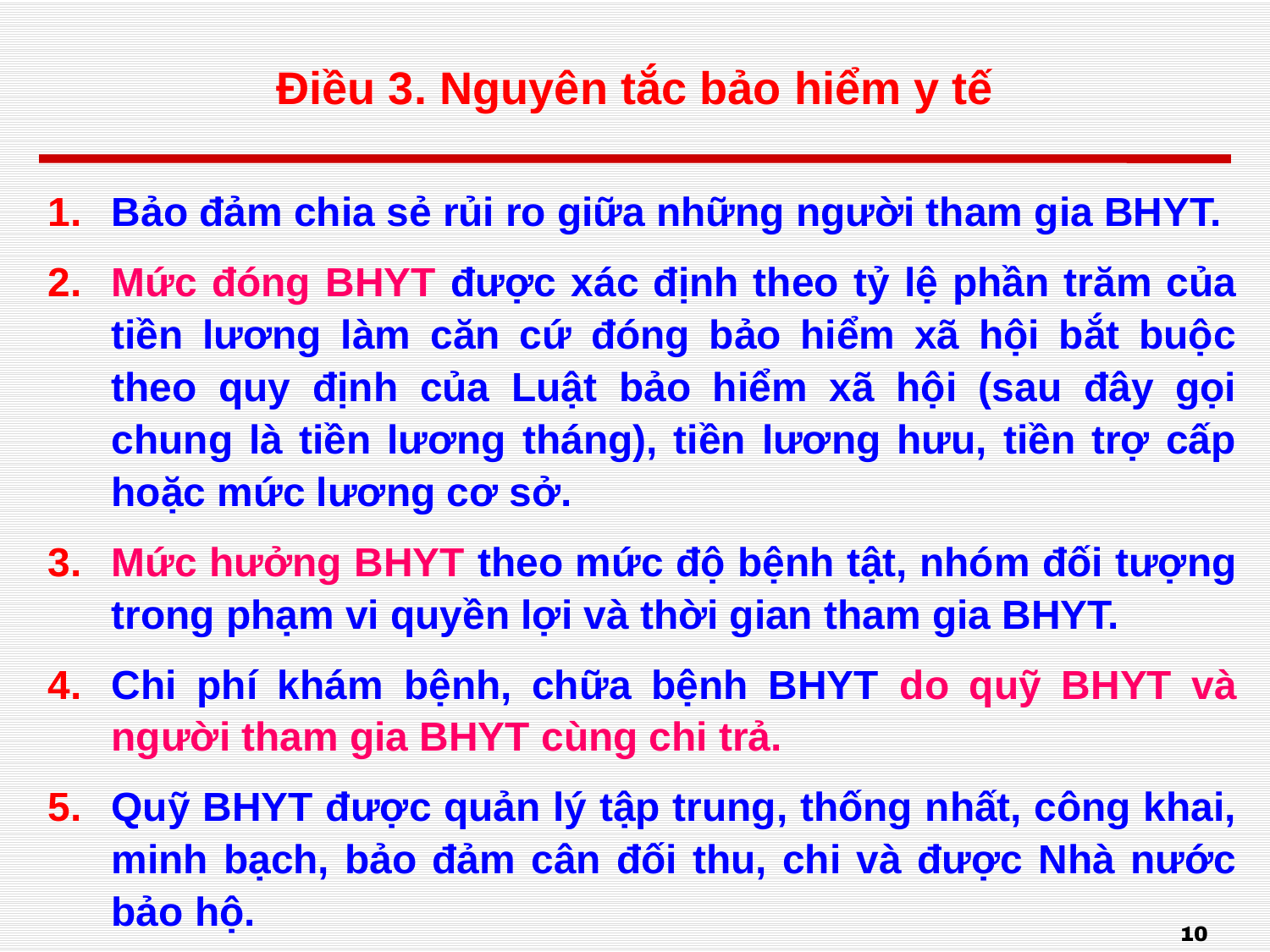

# Điều 3. Nguyên tắc bảo hiểm y tế
Bảo đảm chia sẻ rủi ro giữa những người tham gia BHYT.
Mức đóng BHYT được xác định theo tỷ lệ phần trăm của tiền lương làm căn cứ đóng bảo hiểm xã hội bắt buộc theo quy định của Luật bảo hiểm xã hội (sau đây gọi chung là tiền lương tháng), tiền lương hưu, tiền trợ cấp hoặc mức lương cơ sở.
Mức hưởng BHYT theo mức độ bệnh tật, nhóm đối tượng trong phạm vi quyền lợi và thời gian tham gia BHYT.
Chi phí khám bệnh, chữa bệnh BHYT do quỹ BHYT và người tham gia BHYT cùng chi trả.
Quỹ BHYT được quản lý tập trung, thống nhất, công khai, minh bạch, bảo đảm cân đối thu, chi và được Nhà nước bảo hộ.